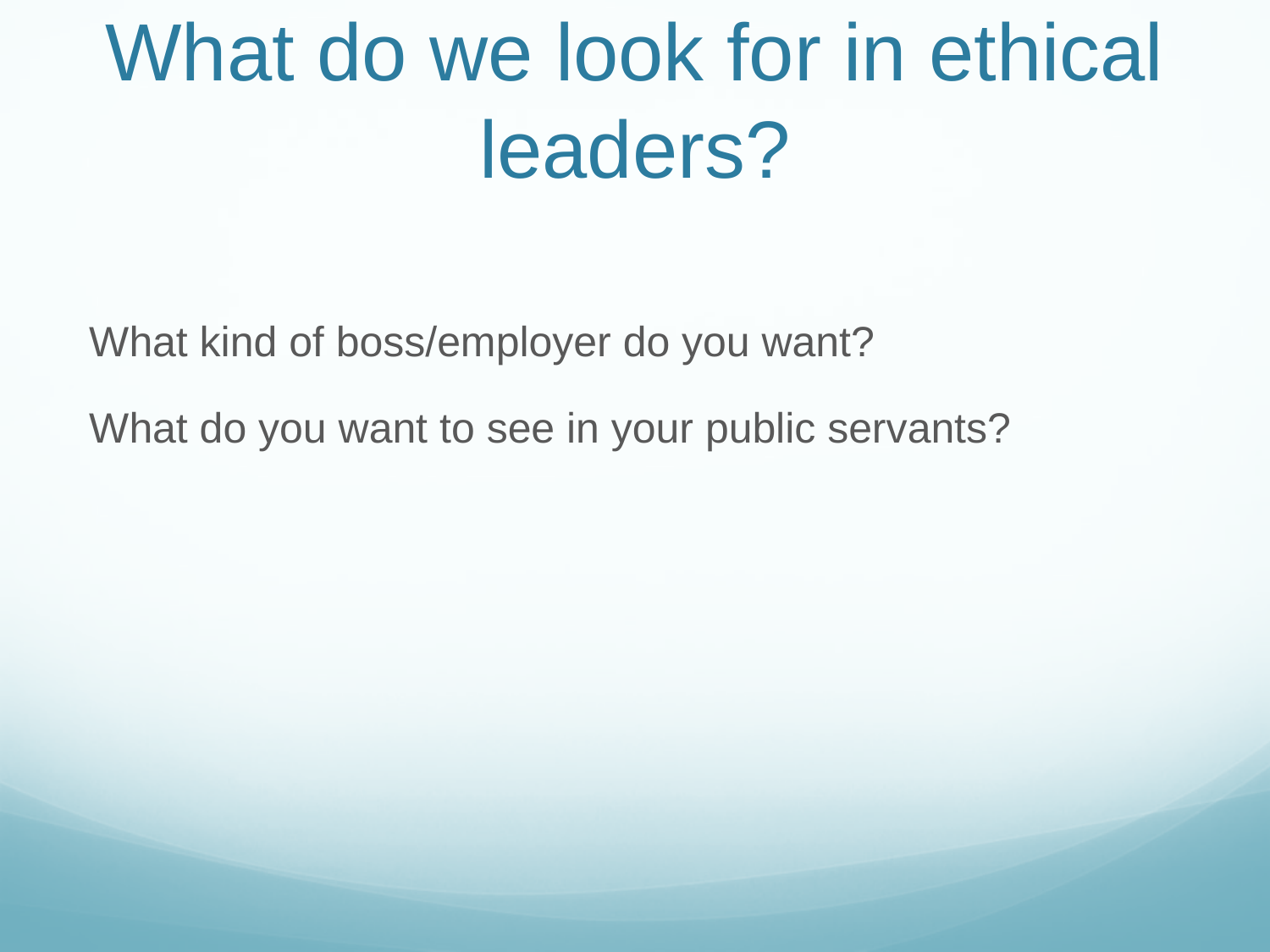

# What do we look for in ethical leaders?

What kind of boss/employer do you want?
What do you want to see in your public servants?